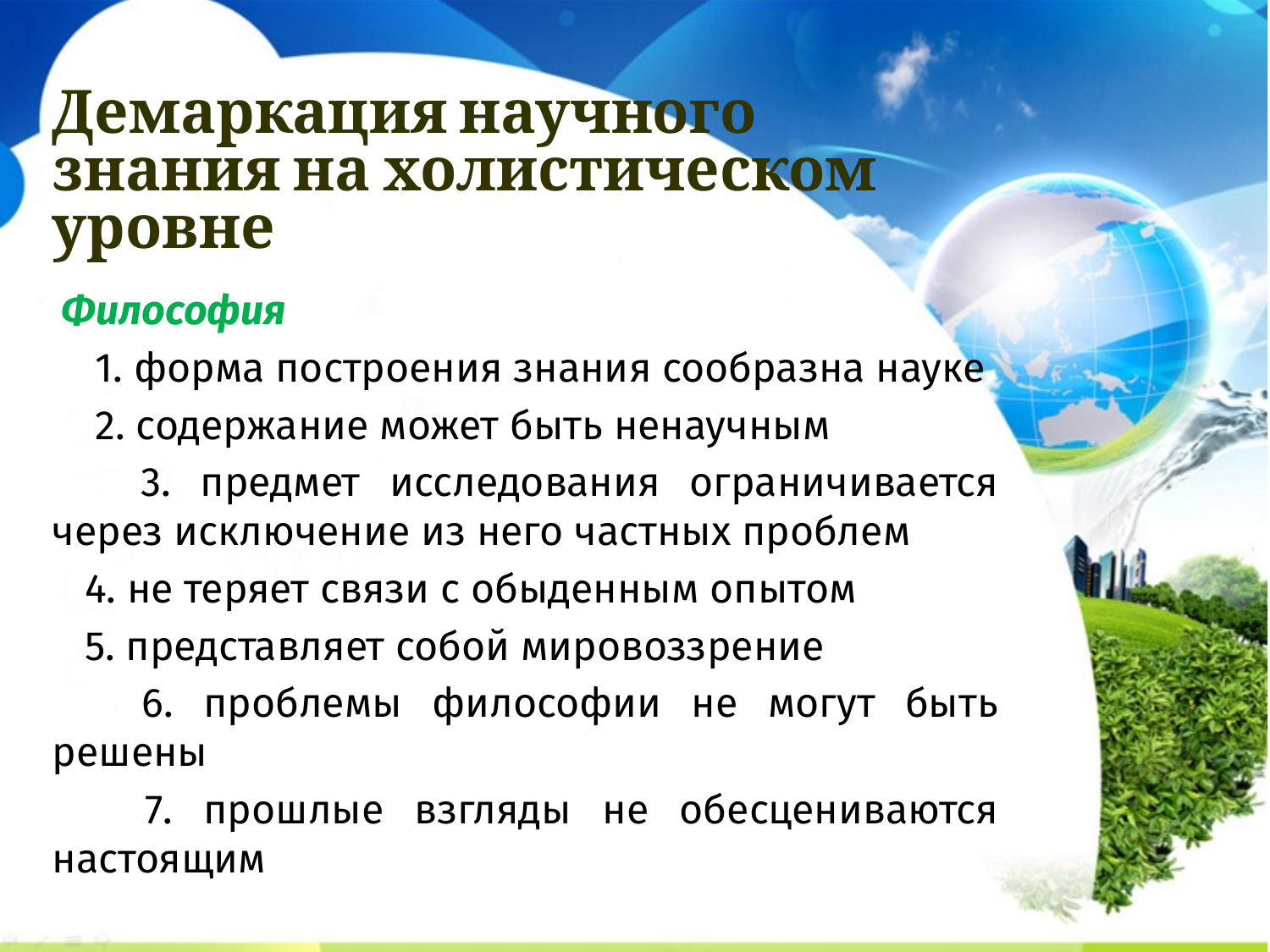

# Демаркация научного знания на холистическом уровне
 Философия
    1. форма построения знания сообразна науке
    2. содержание может быть ненаучным
   3. предмет исследования ограничивается через исключение из него частных проблем
   4. не теряет связи с обыденным опытом
   5. представляет собой мировоззрение
   6. проблемы философии не могут быть решены
   7. прошлые взгляды не обесцениваются настоящим